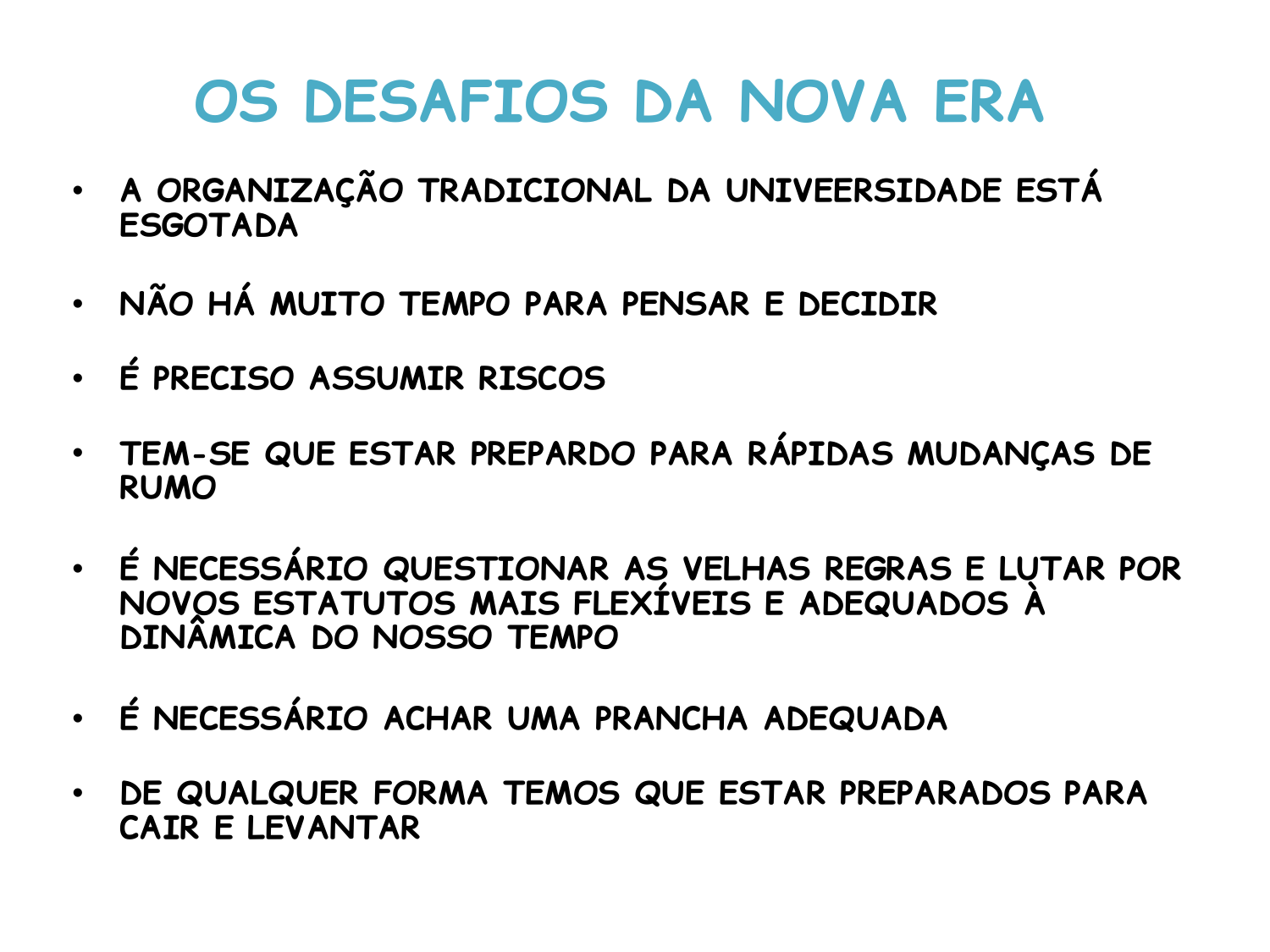

# OS DESAFIOS DA NOVA ERA
A ORGANIZAÇÃO TRADICIONAL DA UNIVEERSIDADE ESTÁ ESGOTADA
NÃO HÁ MUITO TEMPO PARA PENSAR E DECIDIR
É PRECISO ASSUMIR RISCOS
TEM-SE QUE ESTAR PREPARDO PARA RÁPIDAS MUDANÇAS DE RUMO

É NECESSÁRIO QUESTIONAR AS VELHAS REGRAS E LUTAR POR NOVOS ESTATUTOS MAIS FLEXÍVEIS E ADEQUADOS À DINÂMICA DO NOSSO TEMPO

É NECESSÁRIO ACHAR UMA PRANCHA ADEQUADA
DE QUALQUER FORMA TEMOS QUE ESTAR PREPARADOS PARA CAIR E LEVANTAR